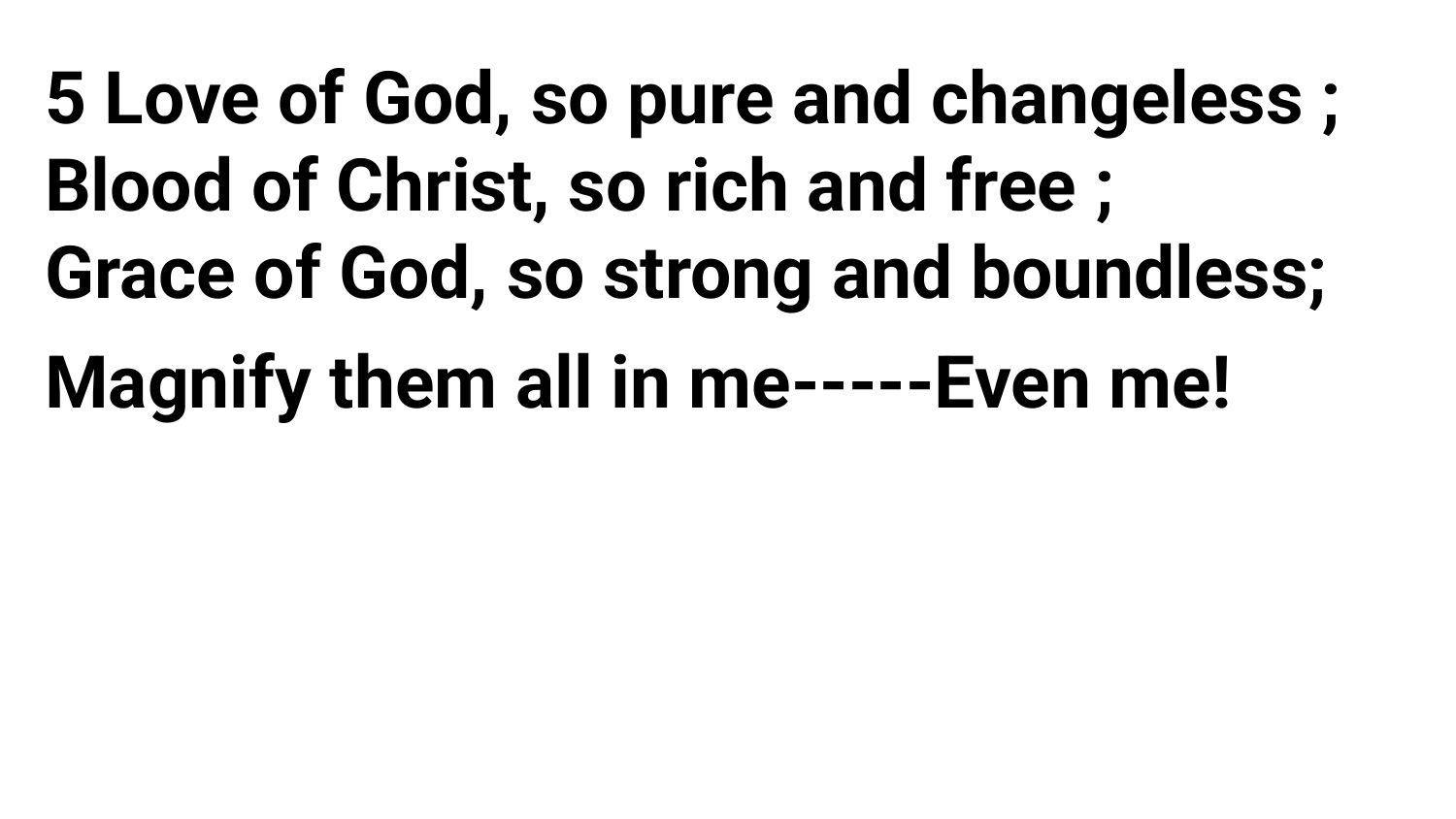

5 Love of God, so pure and changeless ;
Blood of Christ, so rich and free ;
Grace of God, so strong and boundless;
Magnify them all in me-----Even me!